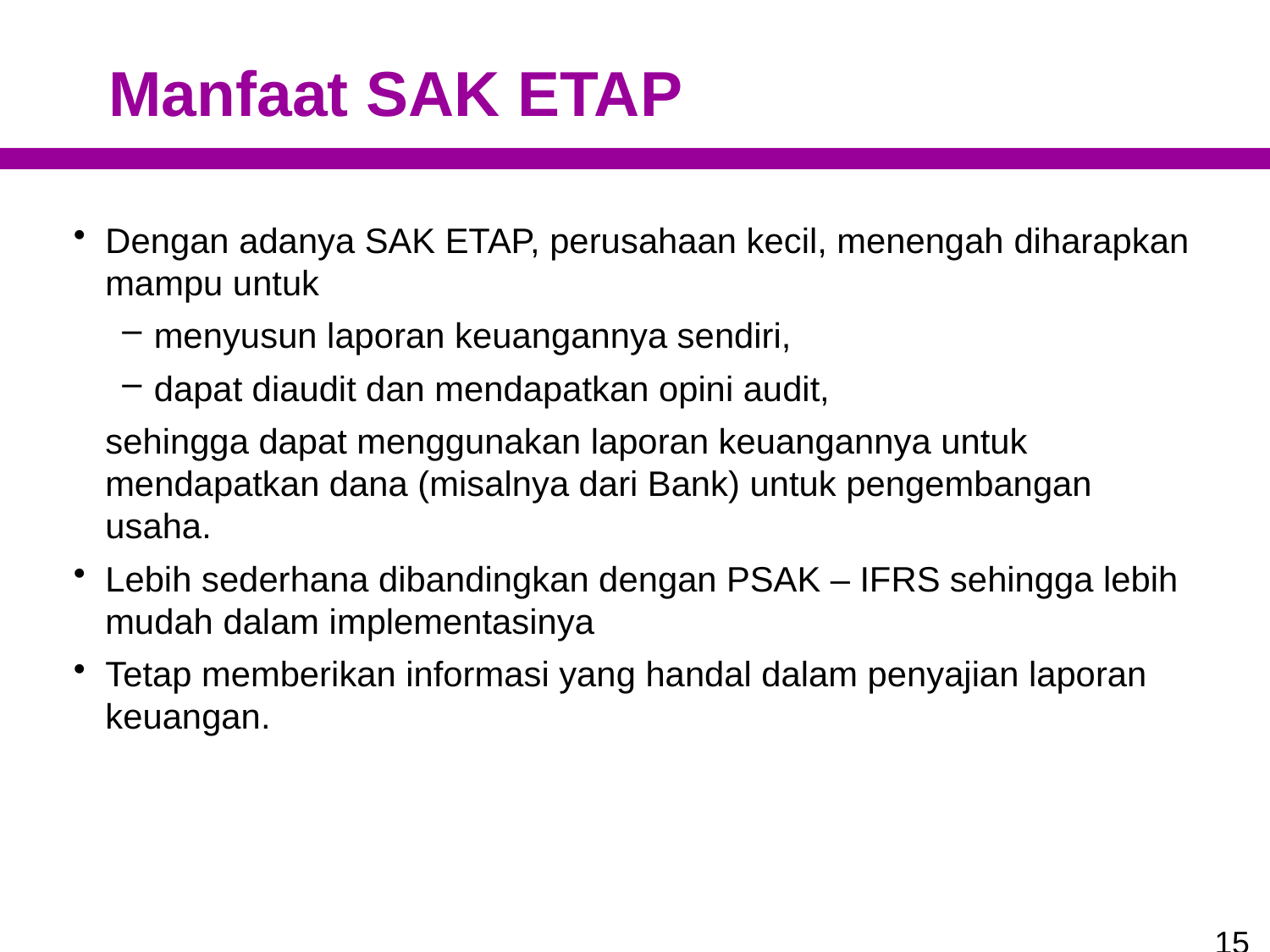

# Manfaat SAK ETAP
Dengan adanya SAK ETAP, perusahaan kecil, menengah diharapkan mampu untuk
menyusun laporan keuangannya sendiri,
dapat diaudit dan mendapatkan opini audit,
	sehingga dapat menggunakan laporan keuangannya untuk mendapatkan dana (misalnya dari Bank) untuk pengembangan usaha.
Lebih sederhana dibandingkan dengan PSAK – IFRS sehingga lebih mudah dalam implementasinya
Tetap memberikan informasi yang handal dalam penyajian laporan keuangan.
15